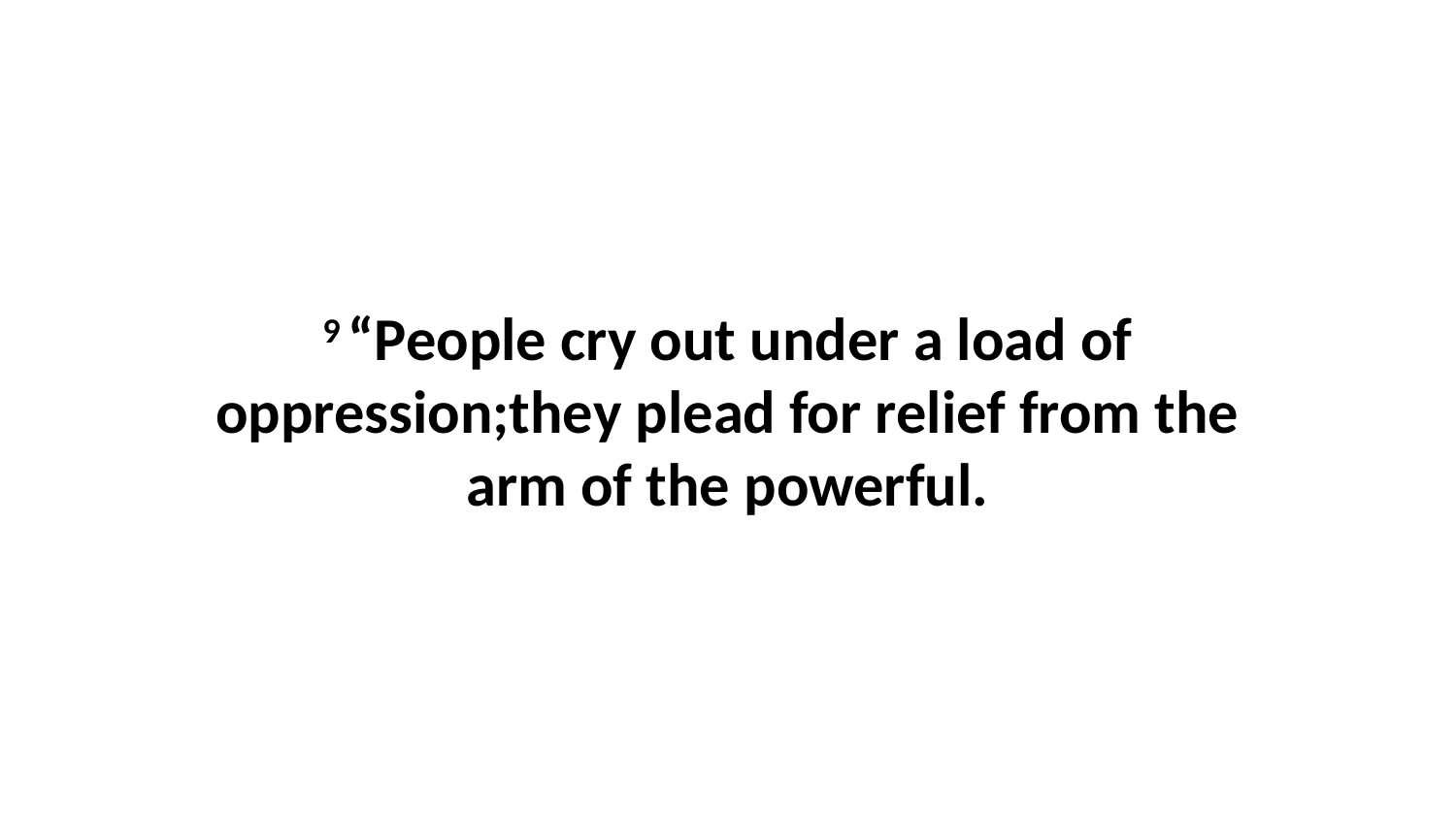

9 “People cry out under a load of oppression;they plead for relief from the arm of the powerful.